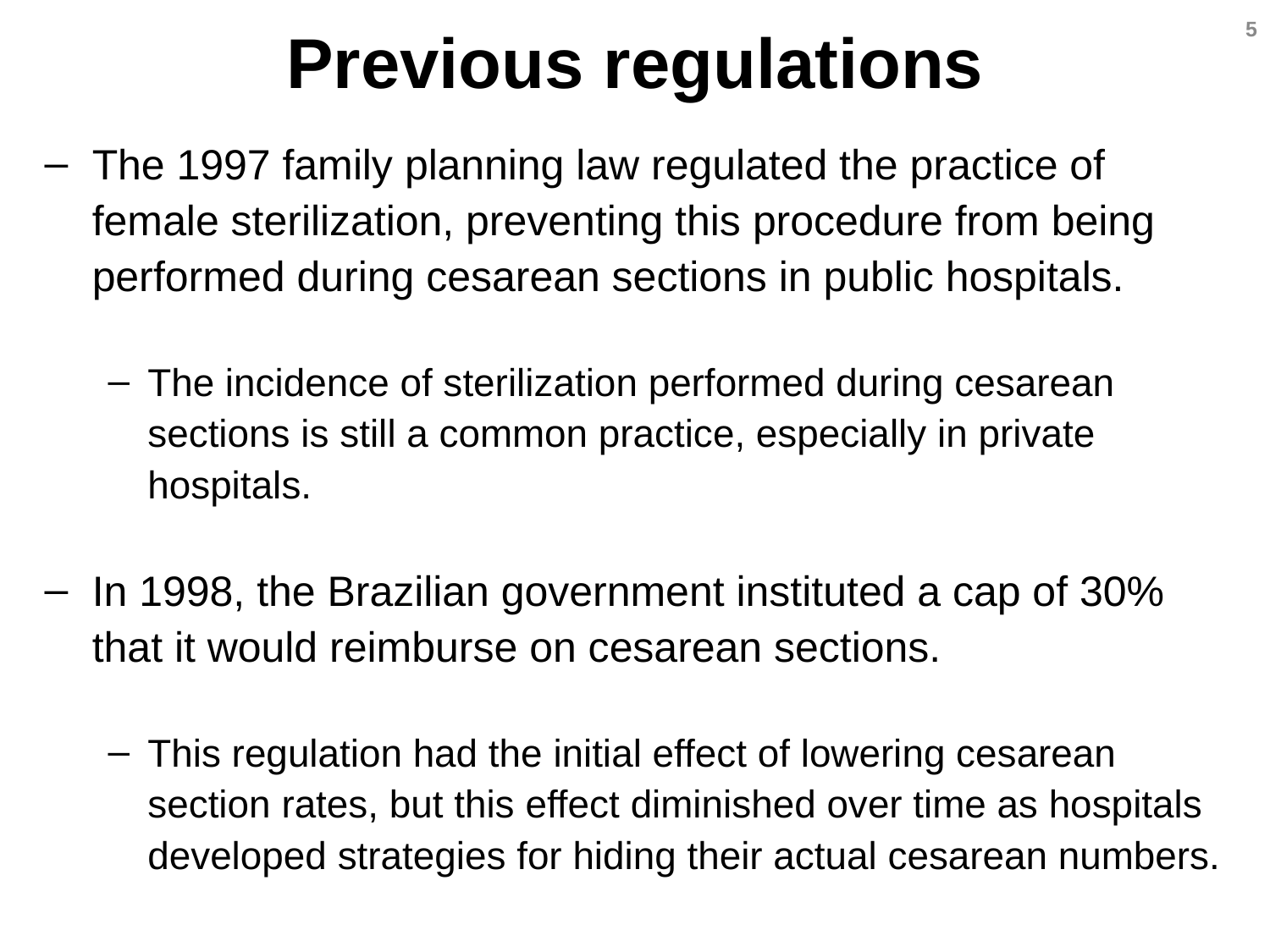

5
# Previous regulations
The 1997 family planning law regulated the practice of female sterilization, preventing this procedure from being performed during cesarean sections in public hospitals.
The incidence of sterilization performed during cesarean sections is still a common practice, especially in private hospitals.
In 1998, the Brazilian government instituted a cap of 30% that it would reimburse on cesarean sections.
This regulation had the initial effect of lowering cesarean section rates, but this effect diminished over time as hospitals developed strategies for hiding their actual cesarean numbers.